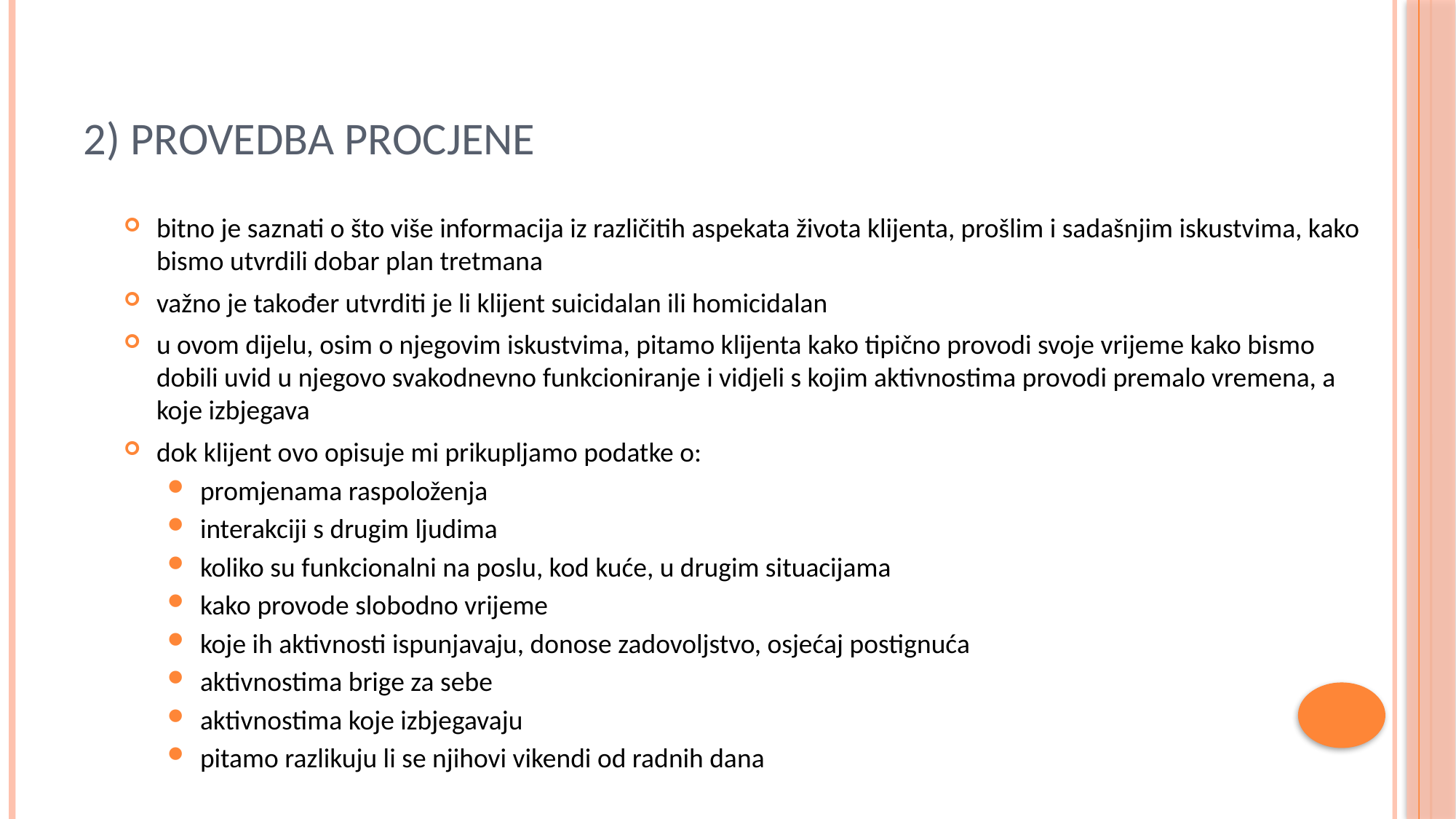

# 2) Provedba procjene
bitno je saznati o što više informacija iz različitih aspekata života klijenta, prošlim i sadašnjim iskustvima, kako bismo utvrdili dobar plan tretmana
važno je također utvrditi je li klijent suicidalan ili homicidalan
u ovom dijelu, osim o njegovim iskustvima, pitamo klijenta kako tipično provodi svoje vrijeme kako bismo dobili uvid u njegovo svakodnevno funkcioniranje i vidjeli s kojim aktivnostima provodi premalo vremena, a koje izbjegava
dok klijent ovo opisuje mi prikupljamo podatke o:
promjenama raspoloženja
interakciji s drugim ljudima
koliko su funkcionalni na poslu, kod kuće, u drugim situacijama
kako provode slobodno vrijeme
koje ih aktivnosti ispunjavaju, donose zadovoljstvo, osjećaj postignuća
aktivnostima brige za sebe
aktivnostima koje izbjegavaju
pitamo razlikuju li se njihovi vikendi od radnih dana